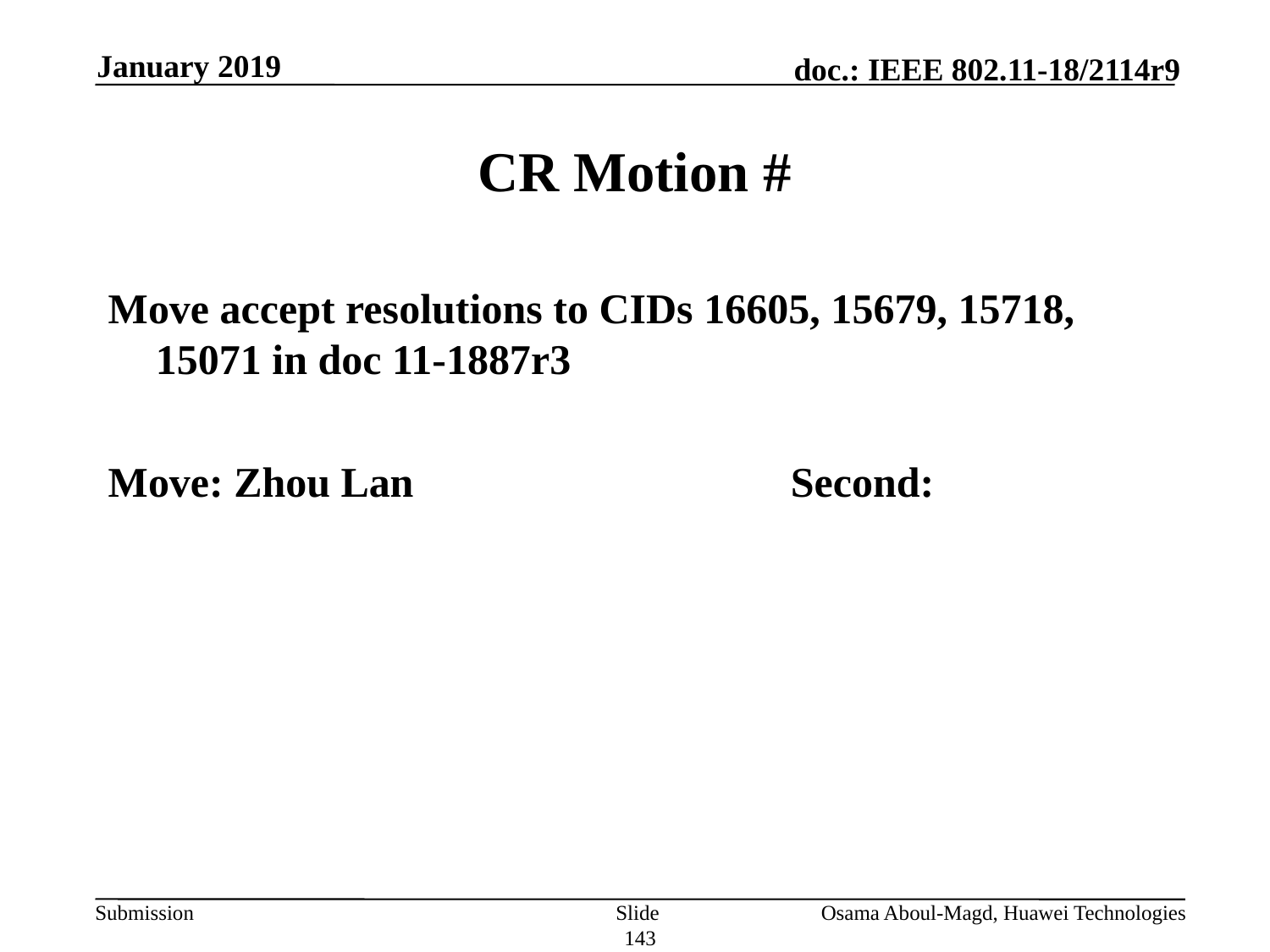

January 2019
# CR Motion #
Move accept resolutions to CIDs 16605, 15679, 15718, 15071 in doc 11-1887r3

Move: Zhou Lan			Second:

Slide 143
Osama Aboul-Magd, Huawei Technologies